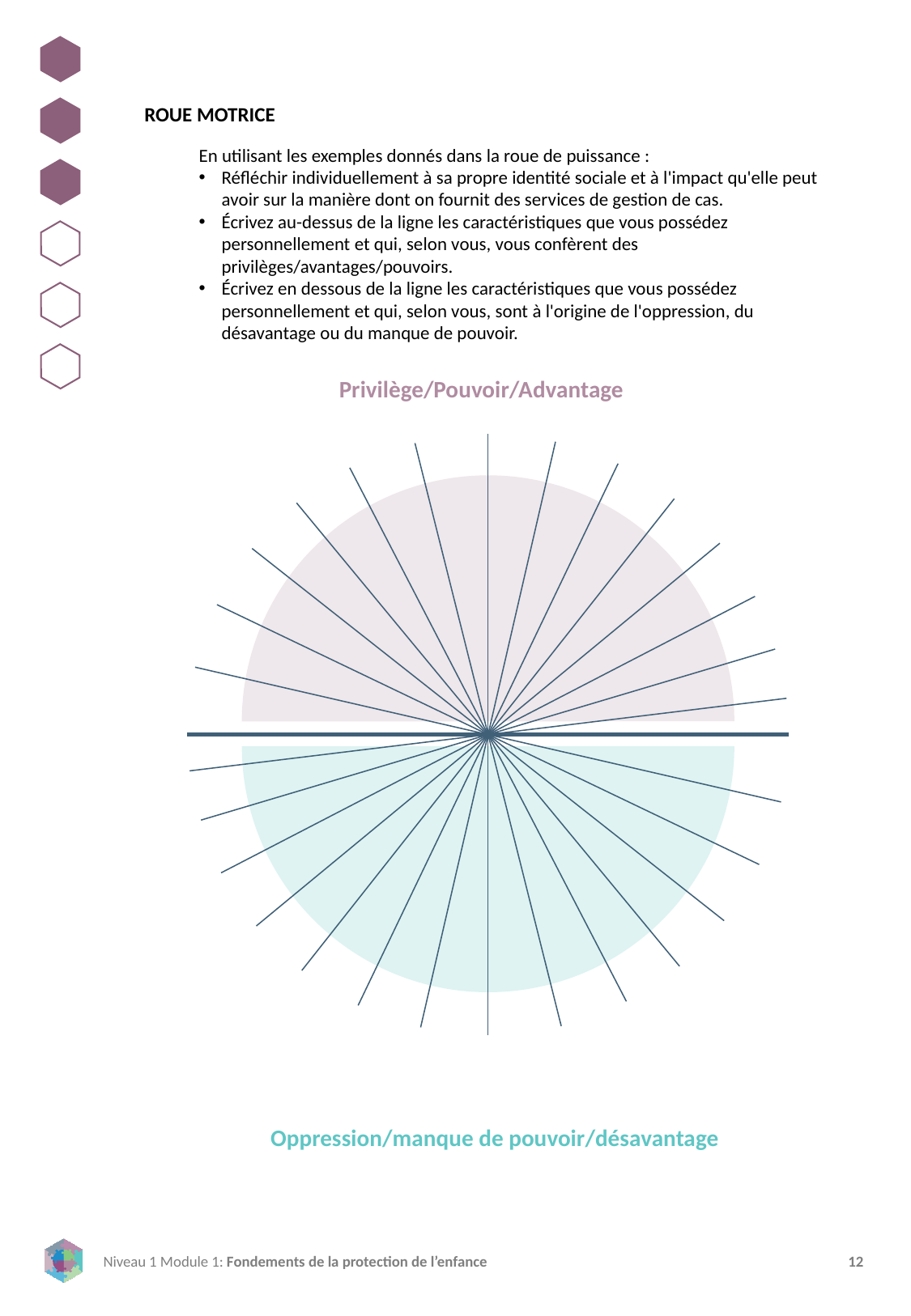

ROUE MOTRICE

En utilisant les exemples donnés dans la roue de puissance :
Réfléchir individuellement à sa propre identité sociale et à l'impact qu'elle peut avoir sur la manière dont on fournit des services de gestion de cas.
Écrivez au-dessus de la ligne les caractéristiques que vous possédez personnellement et qui, selon vous, vous confèrent des privilèges/avantages/pouvoirs.
Écrivez en dessous de la ligne les caractéristiques que vous possédez personnellement et qui, selon vous, sont à l'origine de l'oppression, du désavantage ou du manque de pouvoir.

Privilège/Pouvoir/Advantage

Oppression/manque de pouvoir/désavantage